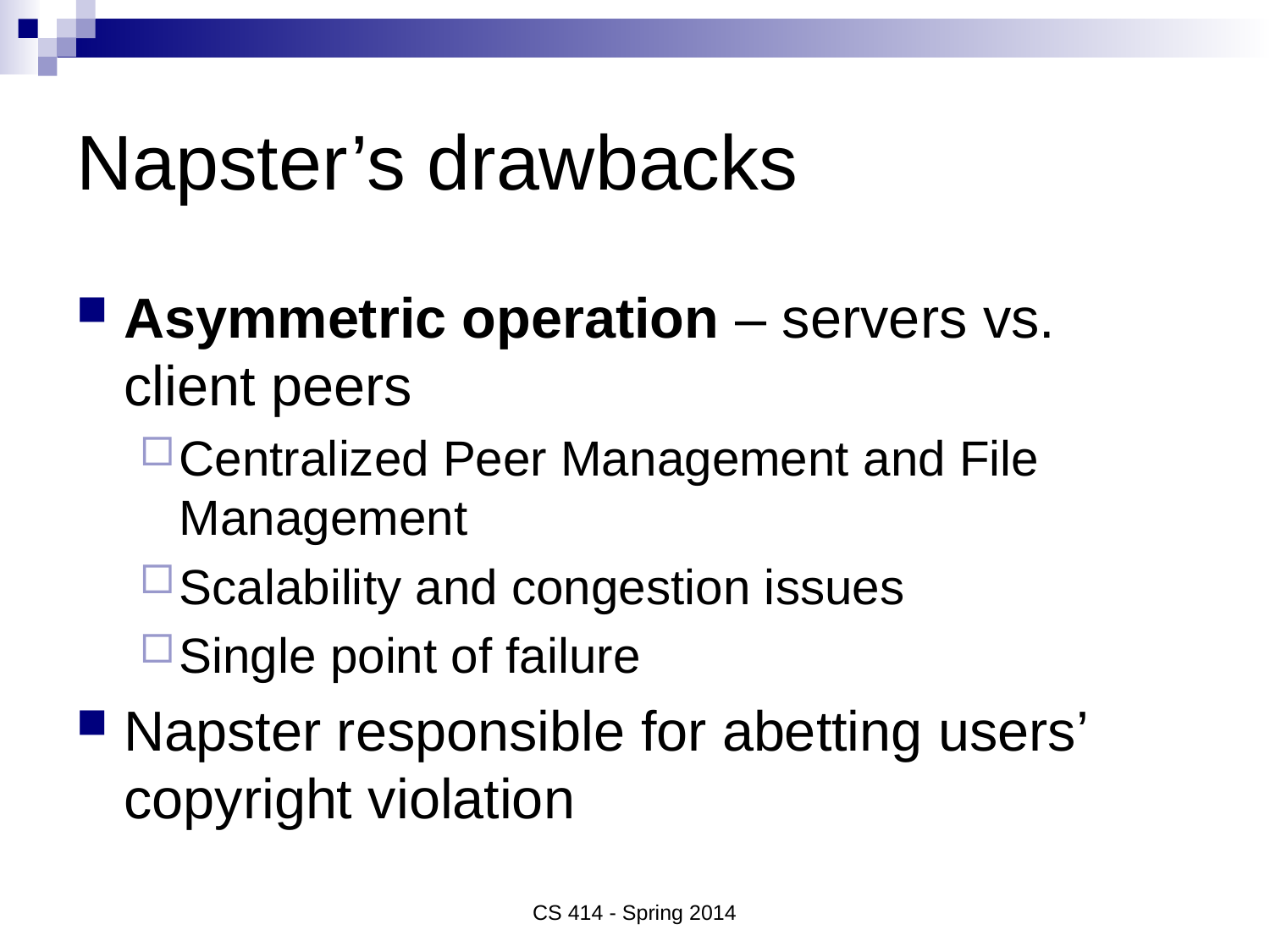

# Napster’s drawbacks
Asymmetric operation – servers vs. client peers
Centralized Peer Management and File Management
Scalability and congestion issues
Single point of failure
Napster responsible for abetting users’ copyright violation

CS 414 - Spring 2014